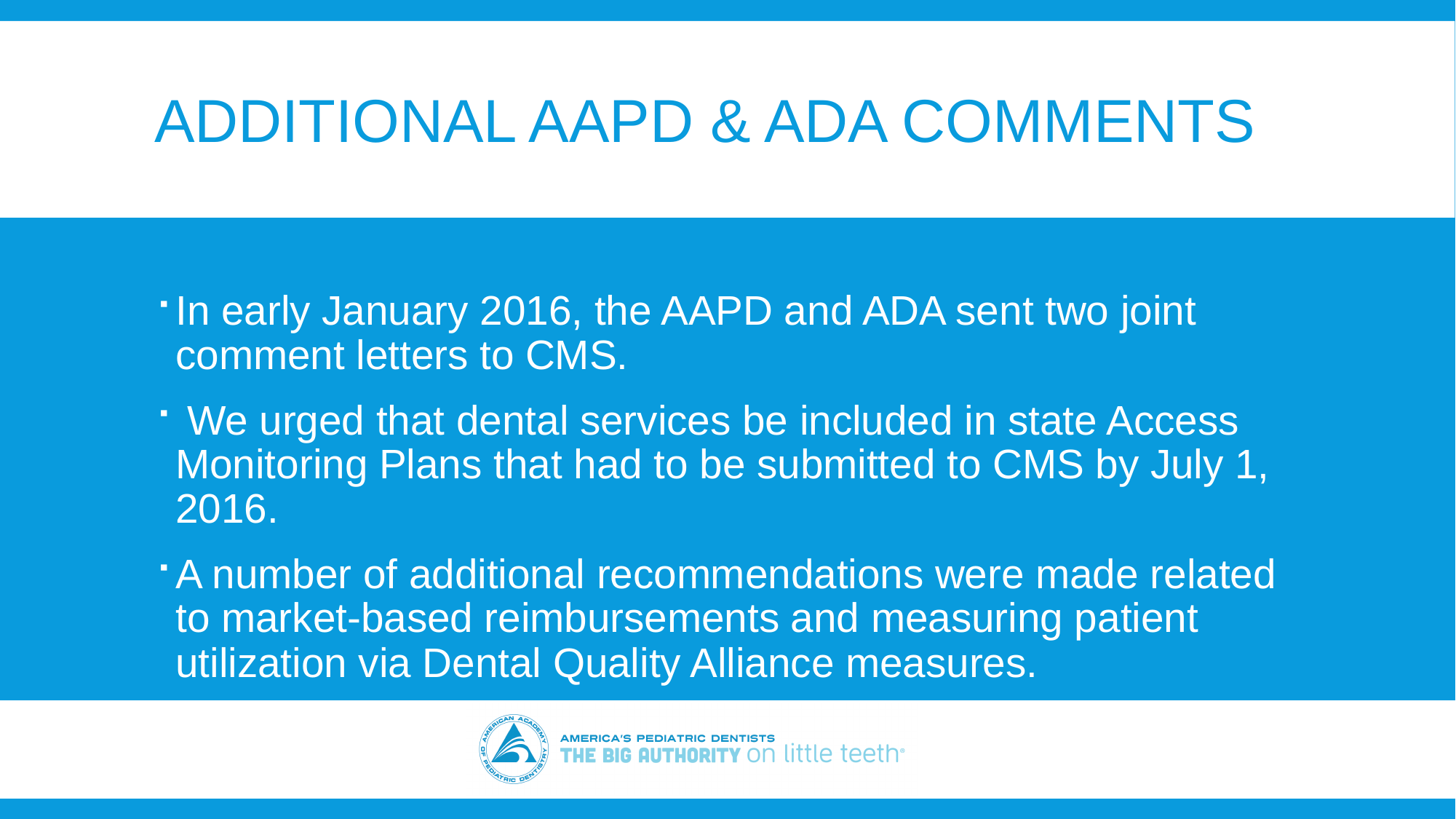

# ADDITIONAL aapd & ada cOMMENTS

In early January 2016, the AAPD and ADA sent two joint comment letters to CMS.
 We urged that dental services be included in state Access Monitoring Plans that had to be submitted to CMS by July 1, 2016.
A number of additional recommendations were made related to market-based reimbursements and measuring patient utilization via Dental Quality Alliance measures.